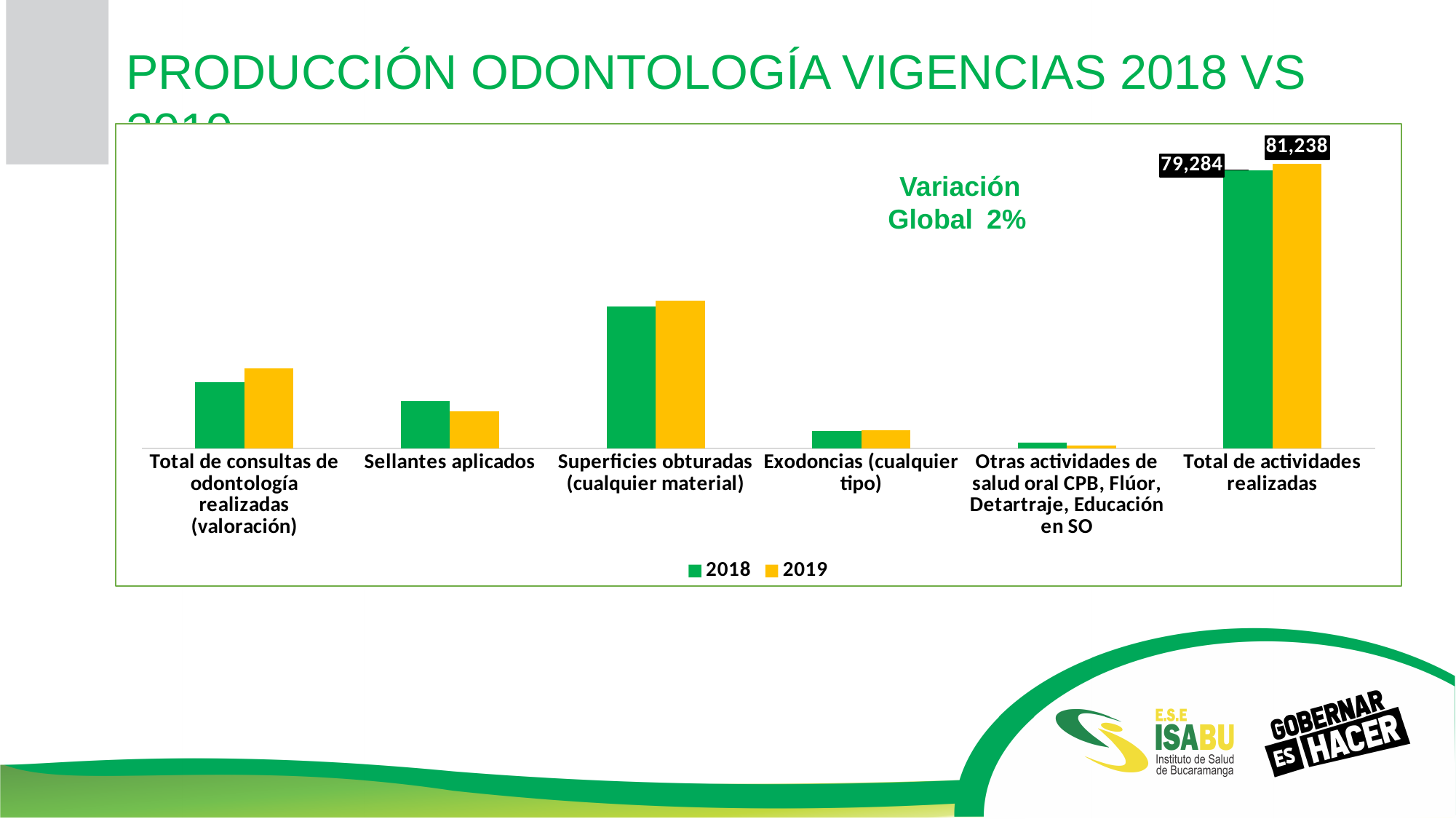

PRODUCCIÓN ODONTOLOGÍA VIGENCIAS 2018 VS 2019.

### Chart

| Category | 2018 | 2019 |
|---|---|---|
| Total de consultas de odontología realizadas (valoración) | 18844.0 | 22709.0 |
| Sellantes aplicados | 13481.0 | 10500.0 |
| Superficies obturadas (cualquier material) | 40428.0 | 42030.0 |
| Exodoncias (cualquier tipo) | 5001.0 | 5118.0 |
| Otras actividades de salud oral CPB, Flúor, Detartraje, Educación en SO | 1530.0 | 881.0 |
| Total de actividades realizadas | 79284.0 | 81238.0 |
Variación Global  2%